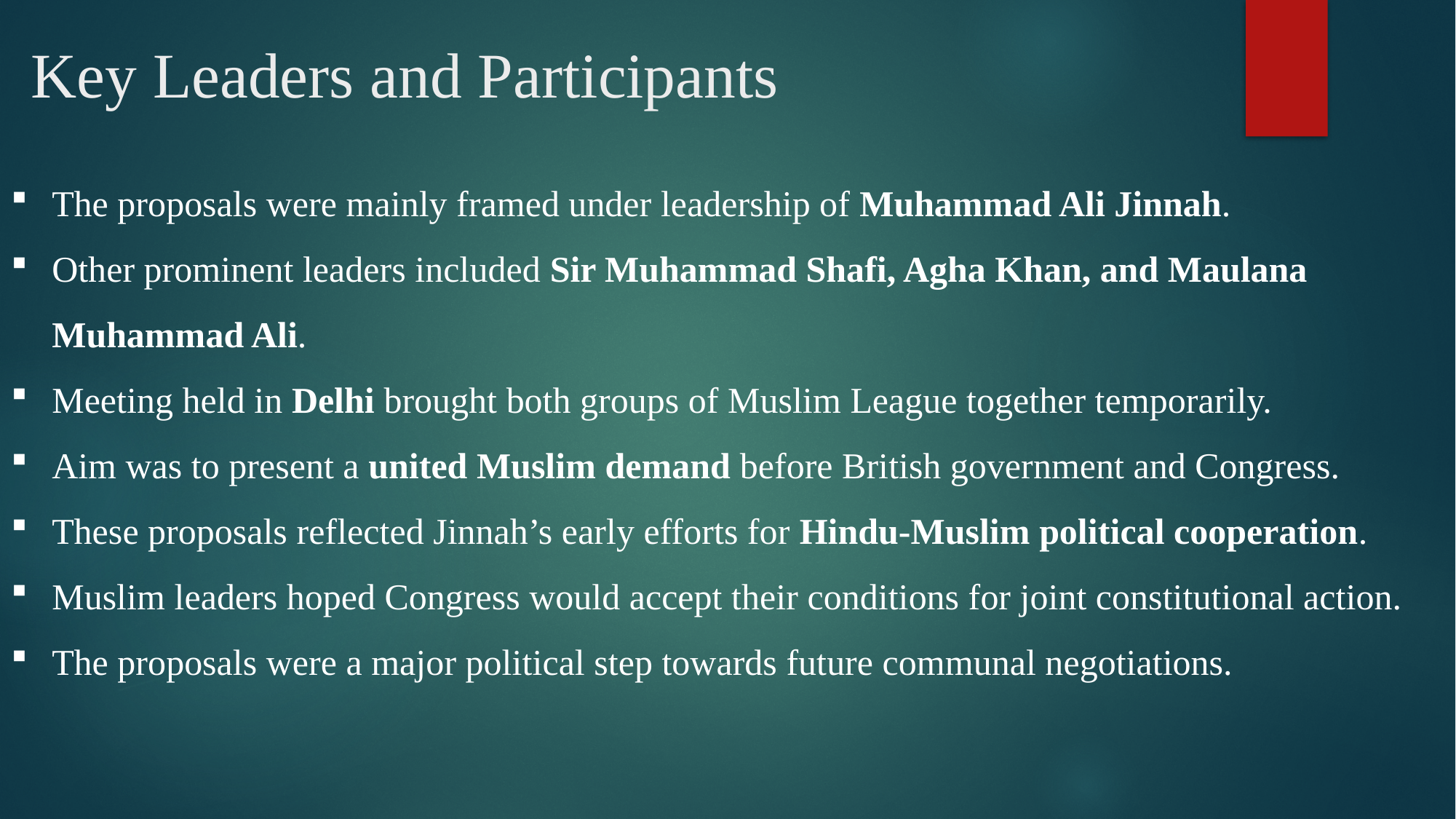

# Key Leaders and Participants
The proposals were mainly framed under leadership of Muhammad Ali Jinnah.
Other prominent leaders included Sir Muhammad Shafi, Agha Khan, and Maulana Muhammad Ali.
Meeting held in Delhi brought both groups of Muslim League together temporarily.
Aim was to present a united Muslim demand before British government and Congress.
These proposals reflected Jinnah’s early efforts for Hindu-Muslim political cooperation.
Muslim leaders hoped Congress would accept their conditions for joint constitutional action.
The proposals were a major political step towards future communal negotiations.